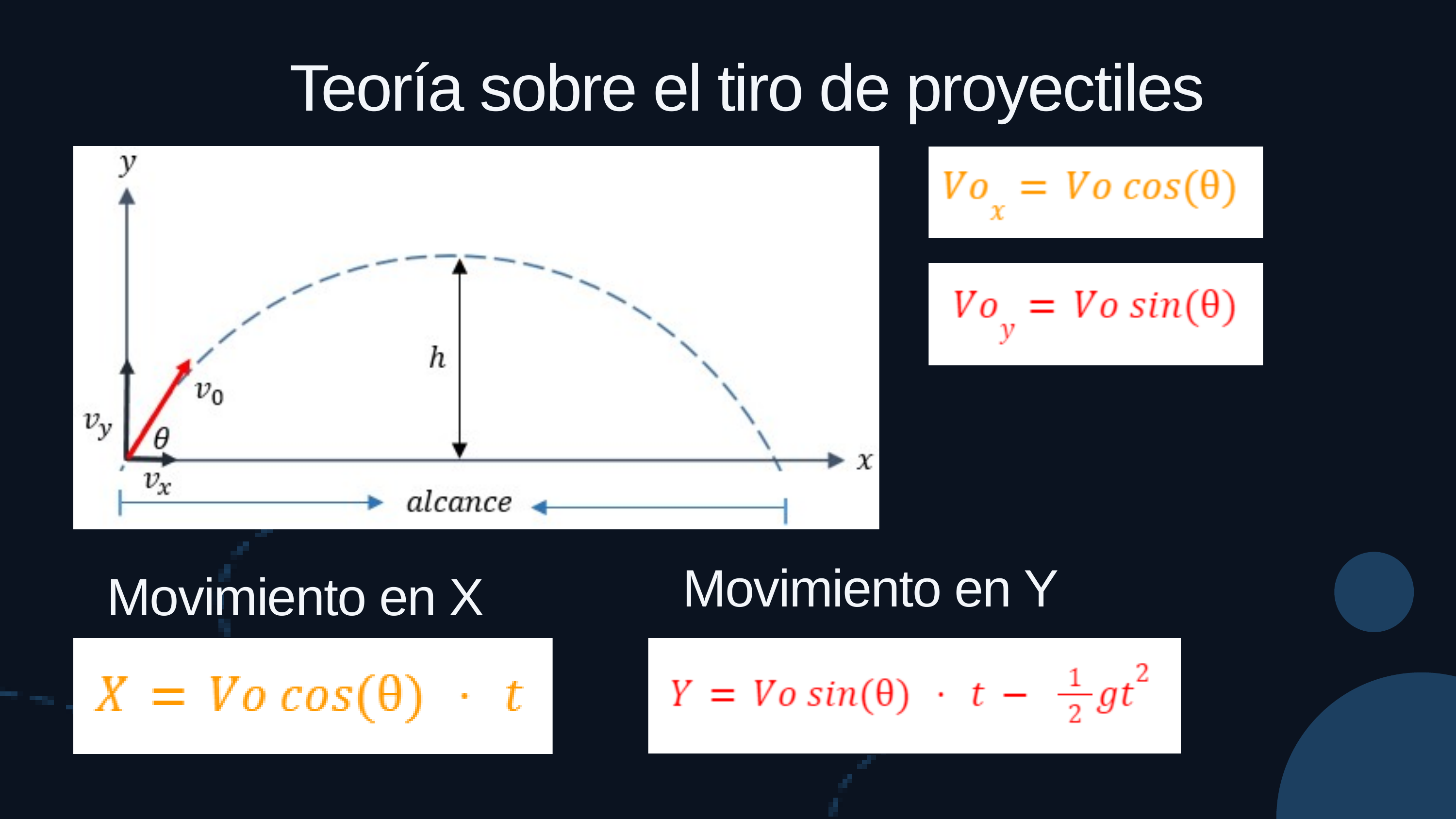

Teoría sobre el tiro de proyectiles

Movimiento en Y

Movimiento en X